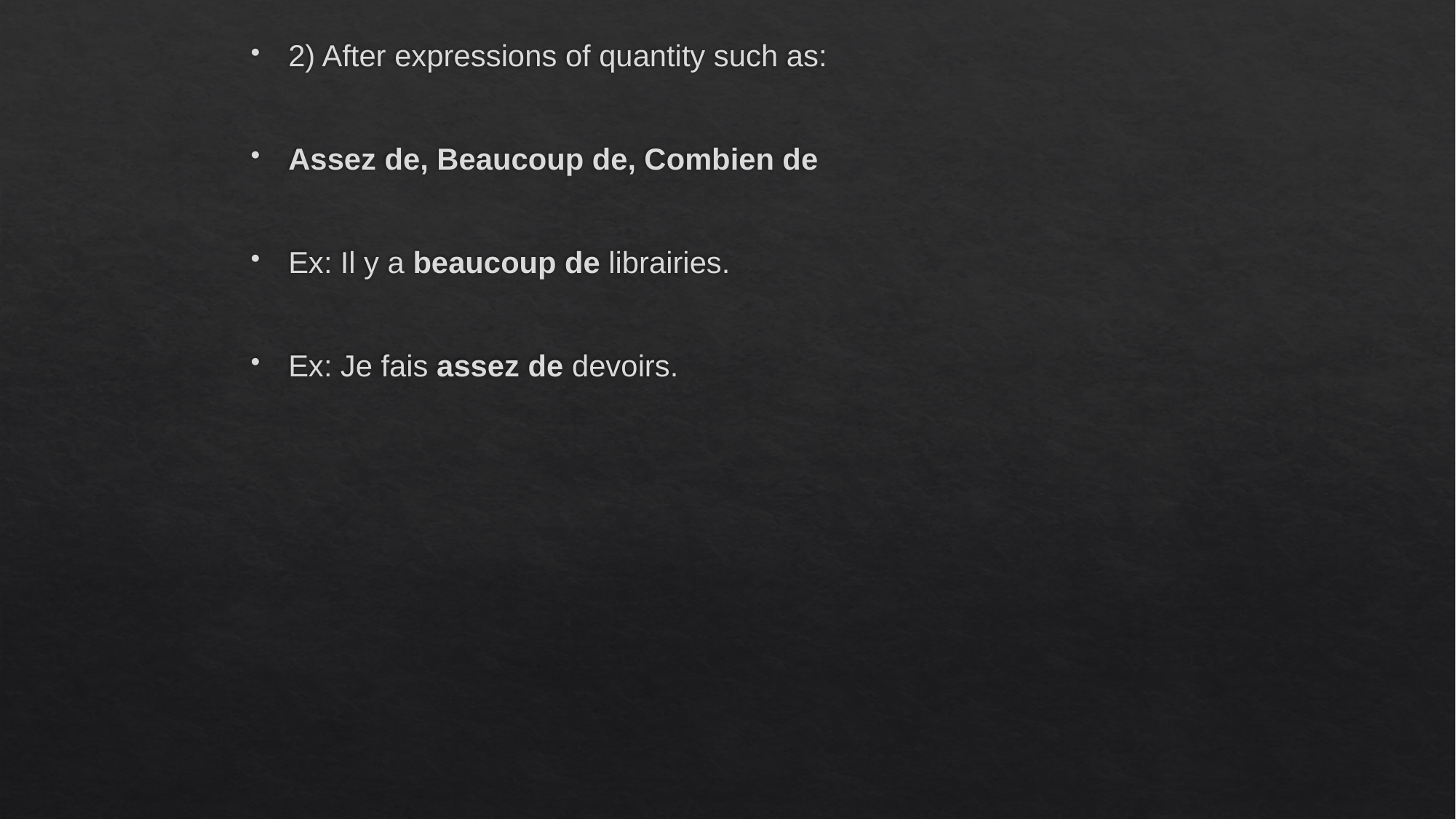

2) After expressions of quantity such as:

Assez de, Beaucoup de, Combien de

Ex: Il y a beaucoup de librairies.

Ex: Je fais assez de devoirs.